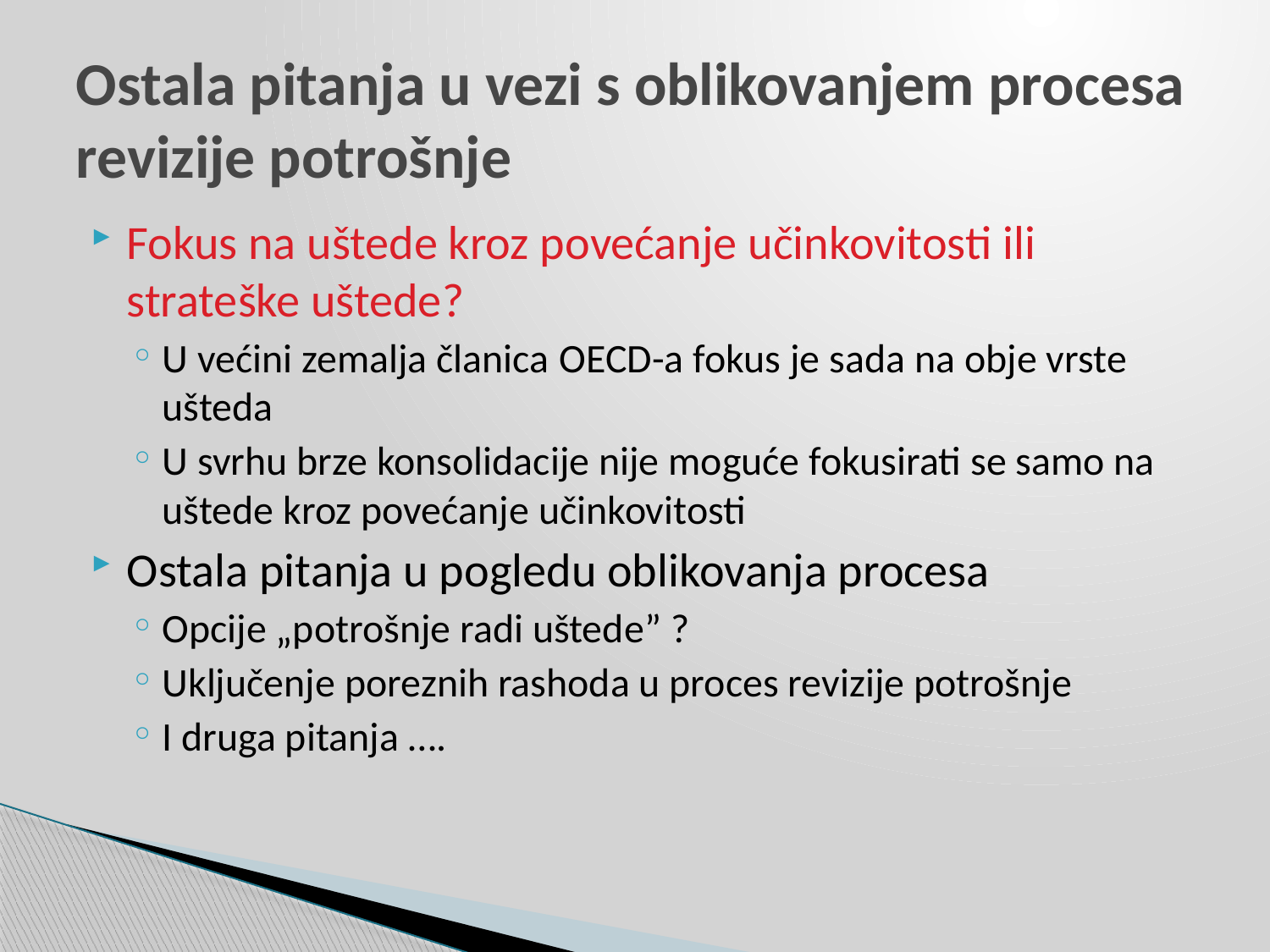

# Ostala pitanja u vezi s oblikovanjem procesa revizije potrošnje
Fokus na uštede kroz povećanje učinkovitosti ili strateške uštede?
U većini zemalja članica OECD-a fokus je sada na obje vrste ušteda
U svrhu brze konsolidacije nije moguće fokusirati se samo na uštede kroz povećanje učinkovitosti
Ostala pitanja u pogledu oblikovanja procesa
Opcije „potrošnje radi uštede” ?
Uključenje poreznih rashoda u proces revizije potrošnje
I druga pitanja ….